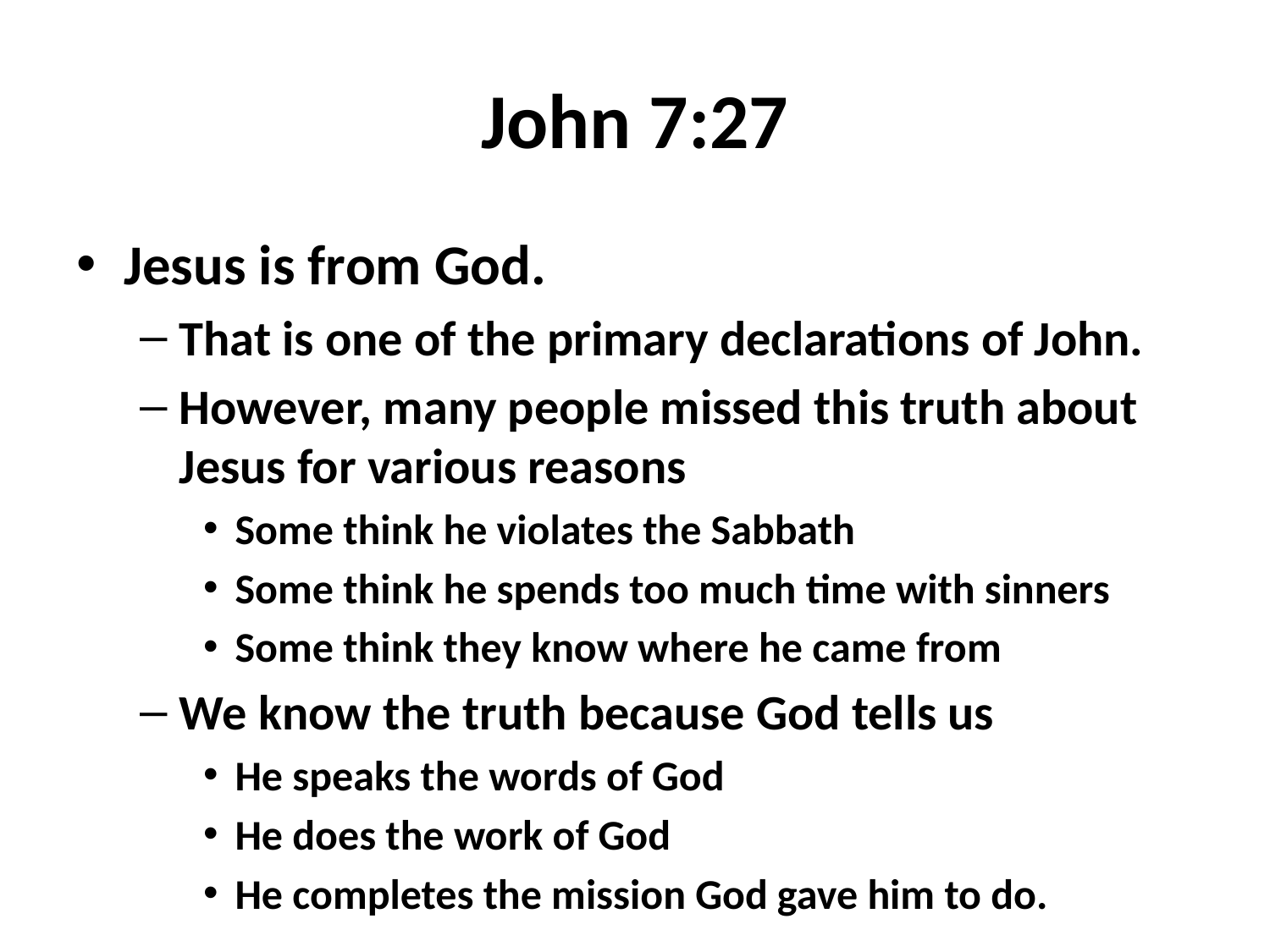

# John 7:27
Jesus is from God.
That is one of the primary declarations of John.
However, many people missed this truth about Jesus for various reasons
Some think he violates the Sabbath
Some think he spends too much time with sinners
Some think they know where he came from
We know the truth because God tells us
He speaks the words of God
He does the work of God
He completes the mission God gave him to do.